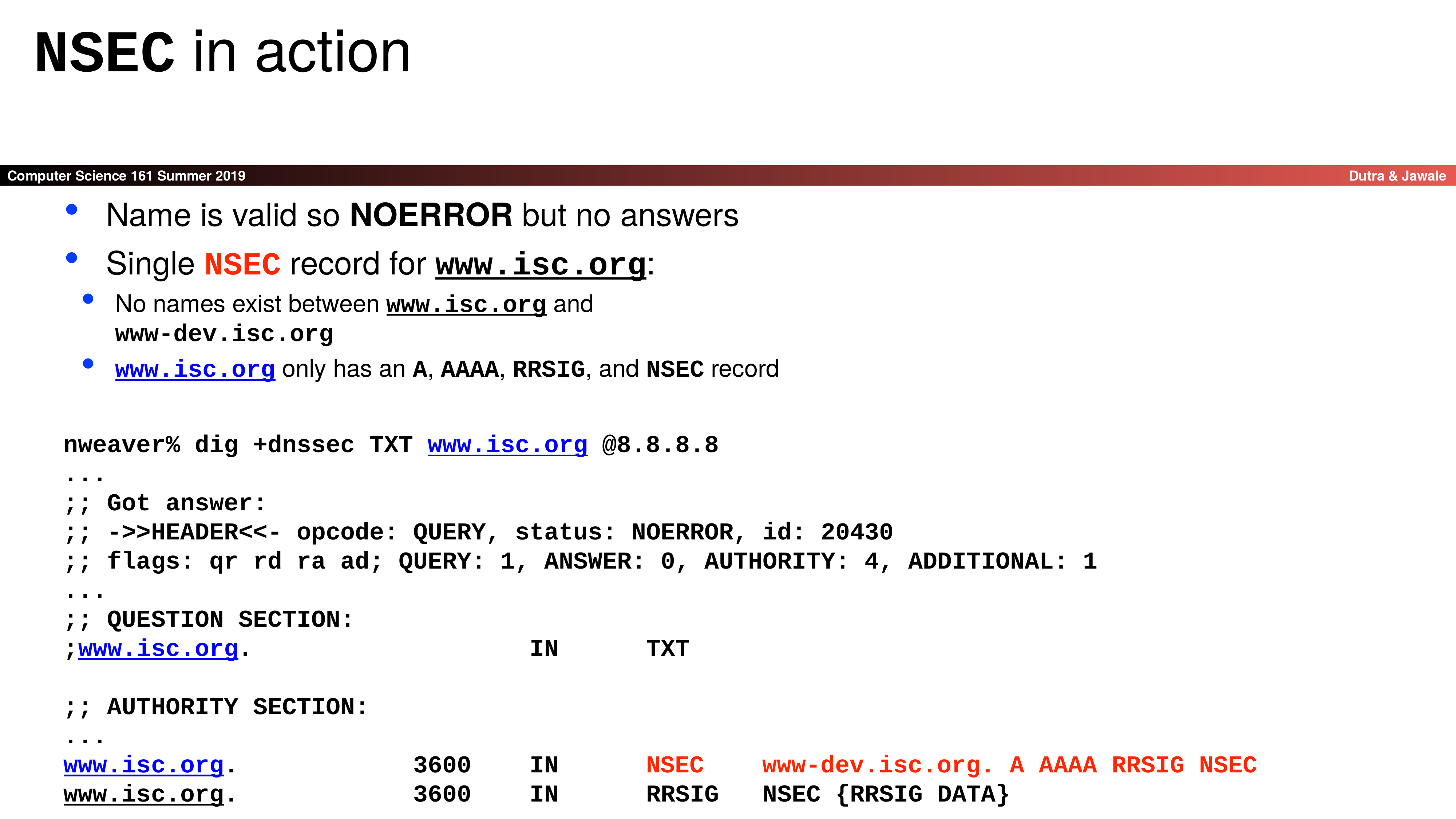

NSEC in action
Name is valid so NOERROR but no answers
Single NSEC record for www.isc.org:
No names exist between www.isc.org and
www-dev.isc.org
www.isc.org only has an A, AAAA, RRSIG, and NSEC record
nweaver% dig +dnssec TXT www.isc.org @8.8.8.8
...
;; Got answer:
;; ->>HEADER<<- opcode: QUERY, status: NOERROR, id: 20430
;; flags: qr rd ra ad; QUERY: 1, ANSWER: 0, AUTHORITY: 4, ADDITIONAL: 1
...
;; QUESTION SECTION:
;www.isc.org.                   IN      TXT

;; AUTHORITY SECTION:
...
www.isc.org.            3600    IN      NSEC    www-dev.isc.org. A AAAA RRSIG NSEC
www.isc.org.            3600    IN      RRSIG   NSEC {RRSIG DATA}